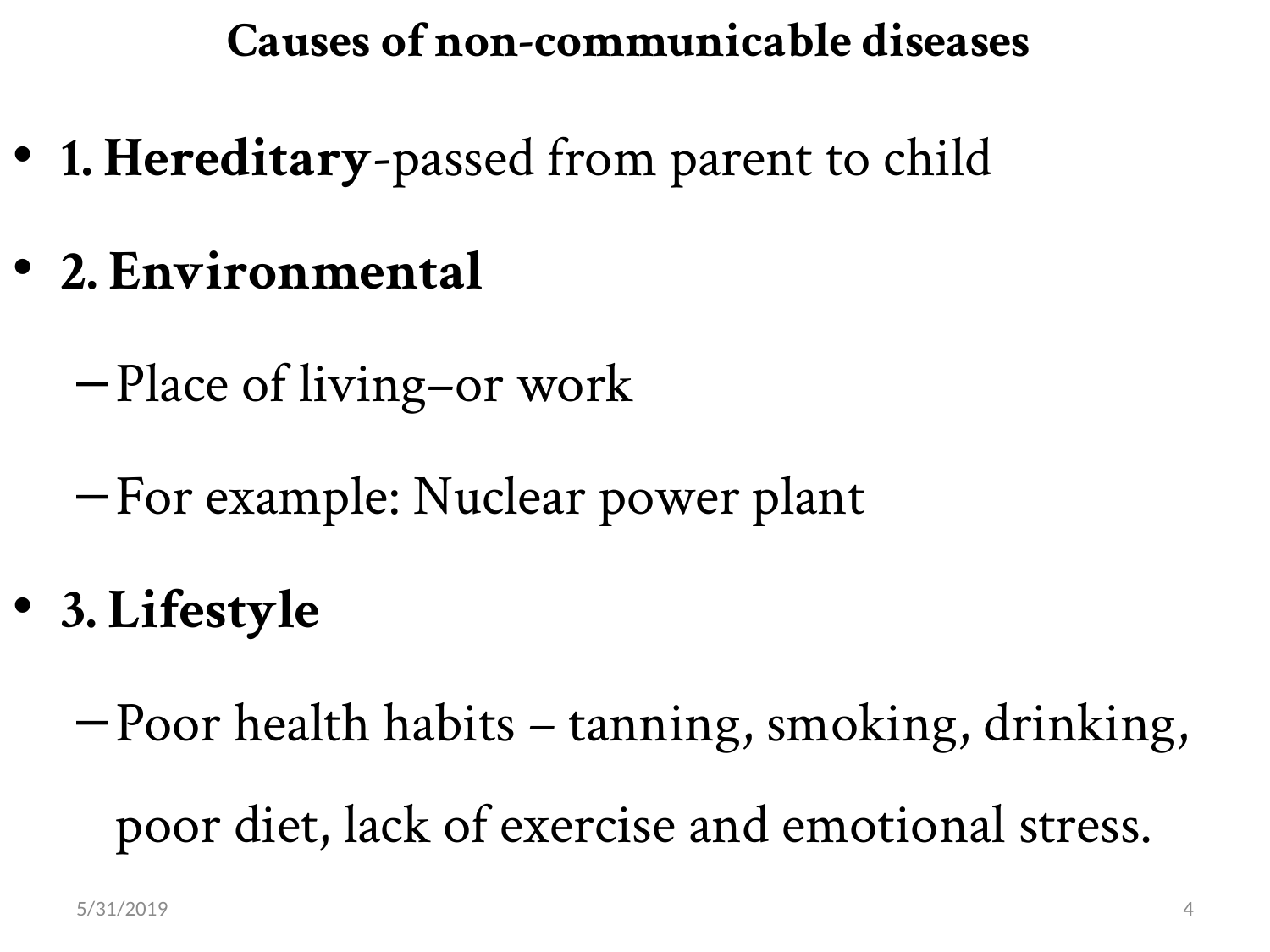

# Causes of non-communicable diseases
1. Hereditary-passed from parent to child
2. Environmental
Place of living–or work
For example: Nuclear power plant
3. Lifestyle
Poor health habits – tanning, smoking, drinking, poor diet, lack of exercise and emotional stress.
5/31/2019
4